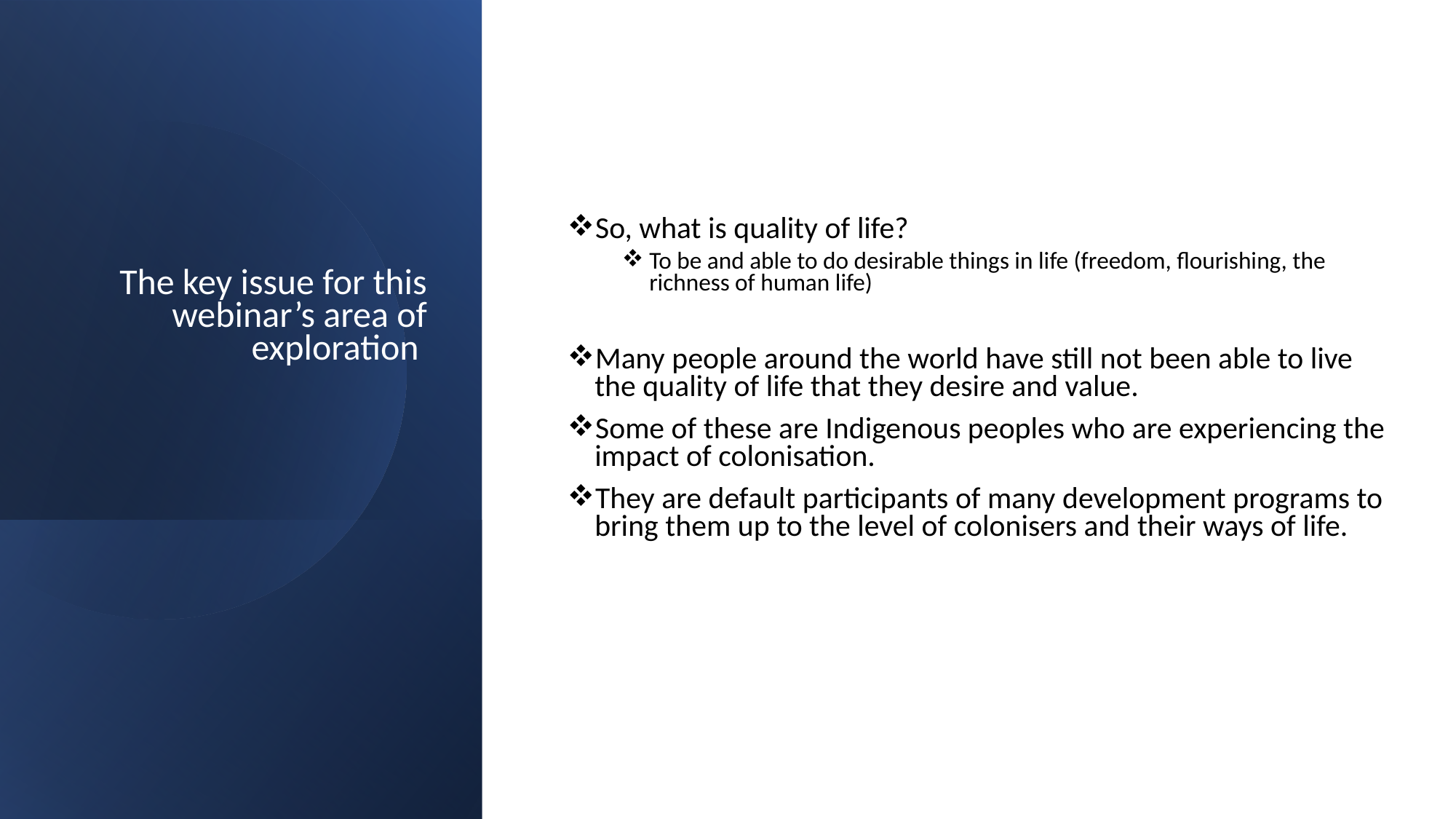

So, what is quality of life?
To be and able to do desirable things in life (freedom, flourishing, the richness of human life)

Many people around the world have still not been able to live the quality of life that they desire and value.
Some of these are Indigenous peoples who are experiencing the impact of colonisation.
They are default participants of many development programs to bring them up to the level of colonisers and their ways of life.

# The key issue for this webinar’s area of exploration